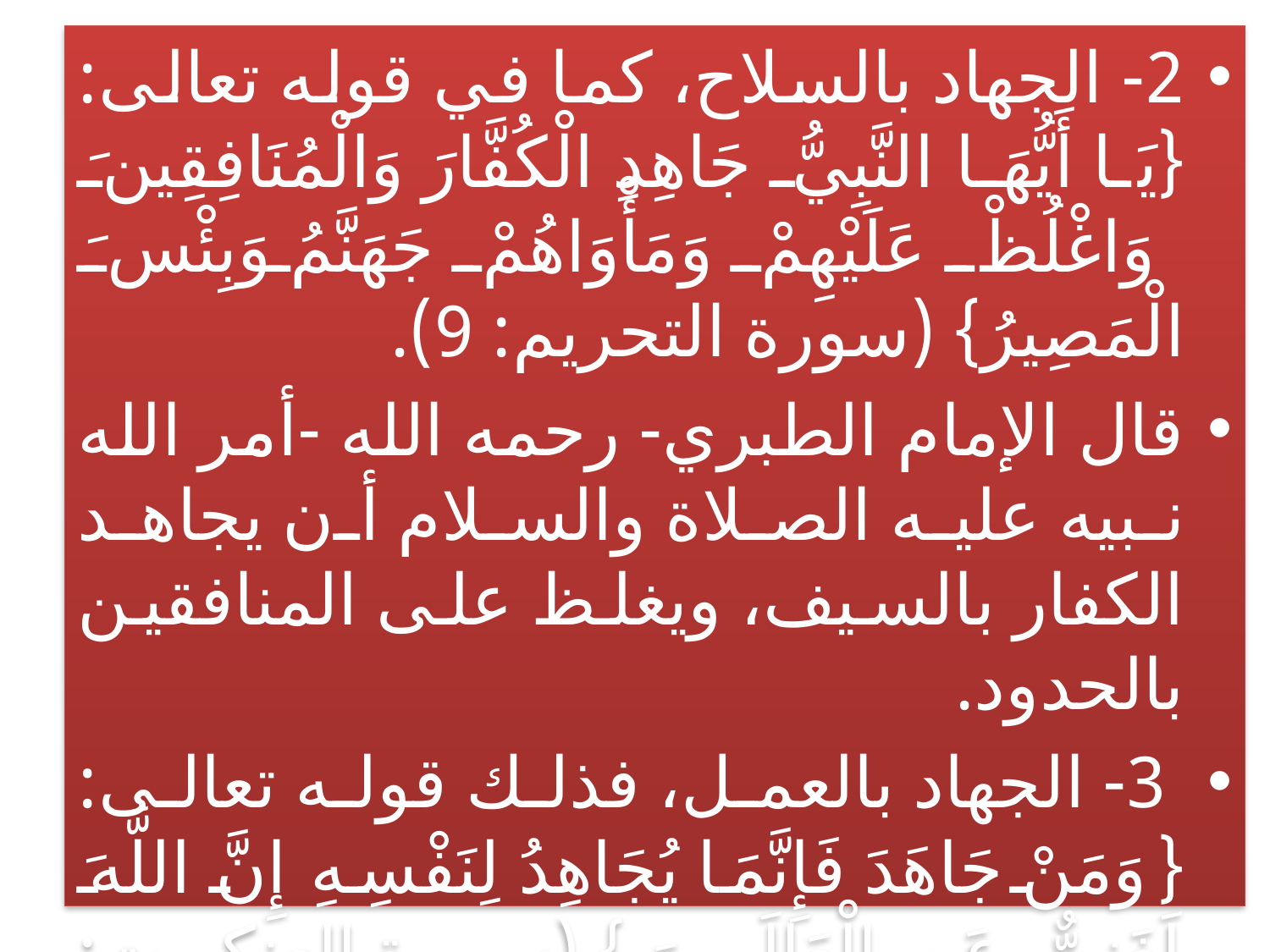

2- الجهاد بالسلاح، كما في قوله تعالى: {يَا أَيُّهَا النَّبِيُّ جَاهِدِ الْكُفَّارَ وَالْمُنَافِقِينَ وَاغْلُظْ عَلَيْهِمْ وَمَأْوَاهُمْ جَهَنَّمُ وَبِئْسَ الْمَصِيرُ} (سورة التحريم: 9).
قال الإمام الطبري- رحمه الله -أمر الله نبيه عليه الصلاة والسلام أن يجاهد الكفار بالسيف، ويغلظ على المنافقين بالحدود.
 3- الجهاد بالعمل، فذلك قوله تعالى: {وَمَنْ جَاهَدَ فَإِنَّمَا يُجَاهِدُ لِنَفْسِهِ إِنَّ اللَّهَ لَغَنِيٌّ عَنِ الْعَالَمِينَ } (سورة العنكبوت: 6)
#